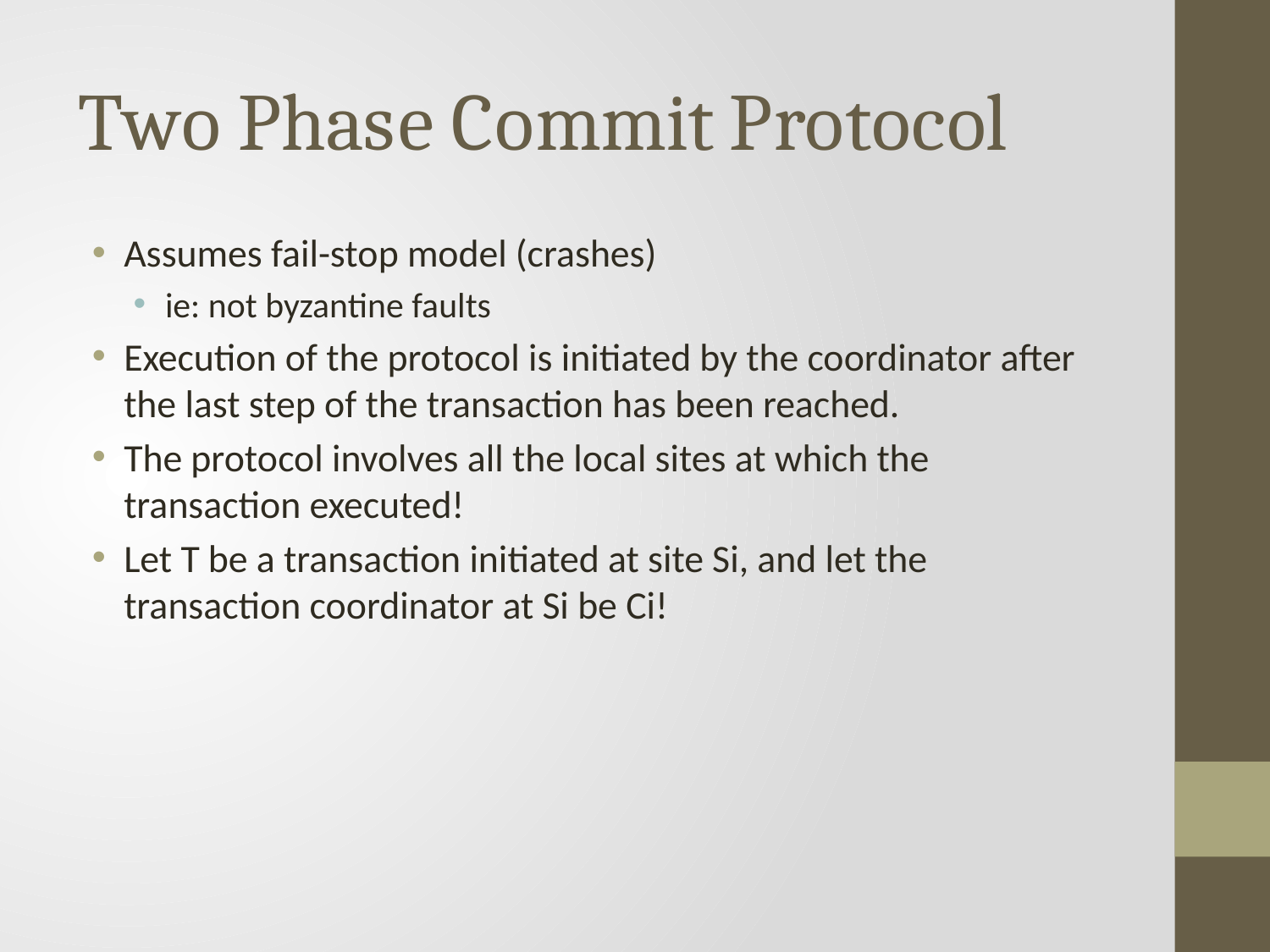

# Two Phase Commit Protocol
Assumes fail-stop model (crashes)
ie: not byzantine faults
Execution of the protocol is initiated by the coordinator after the last step of the transaction has been reached.
The protocol involves all the local sites at which the transaction executed!
Let T be a transaction initiated at site Si, and let the transaction coordinator at Si be Ci!